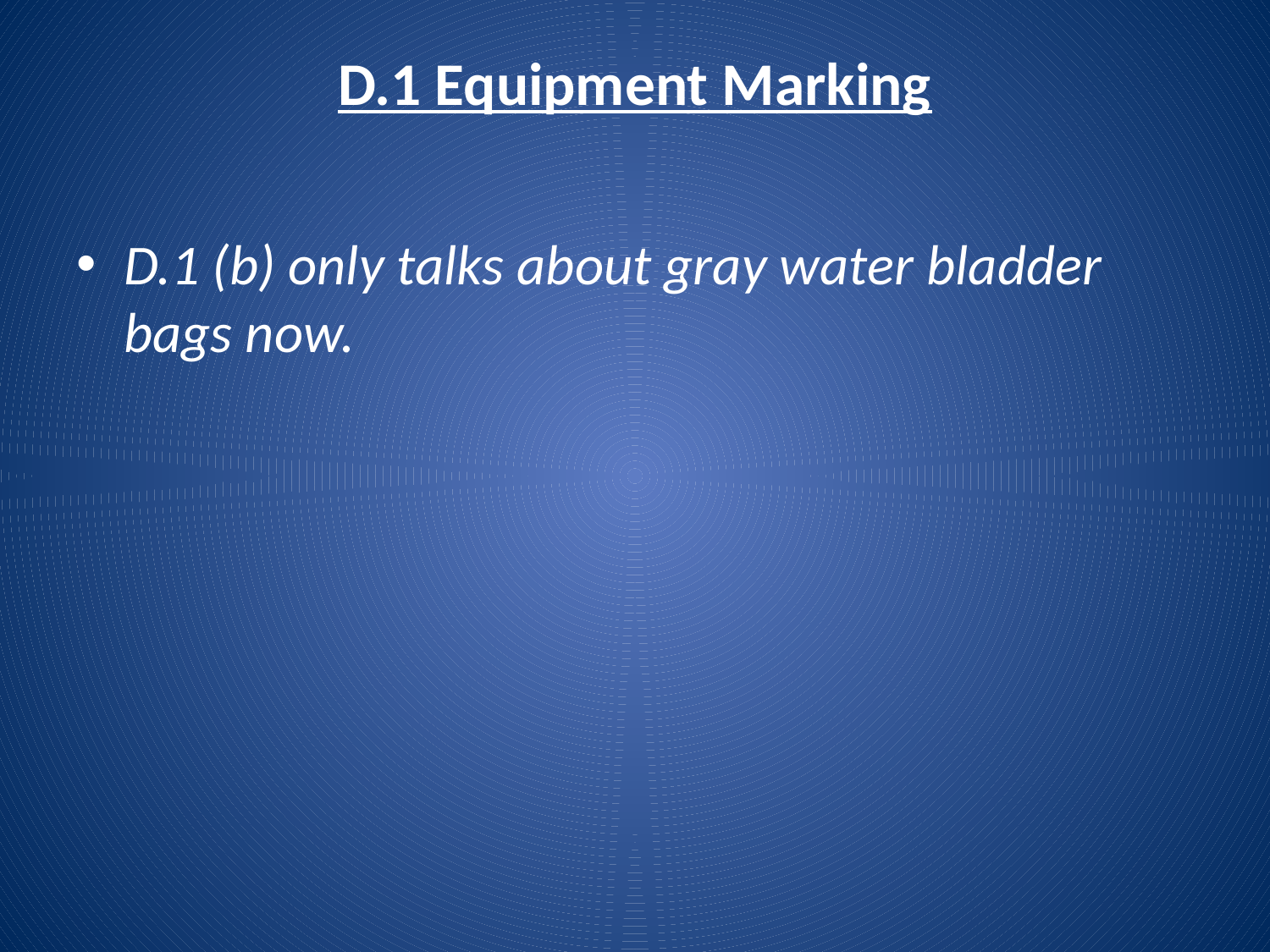

# D.1 Equipment Marking
D.1 (b) only talks about gray water bladder bags now.